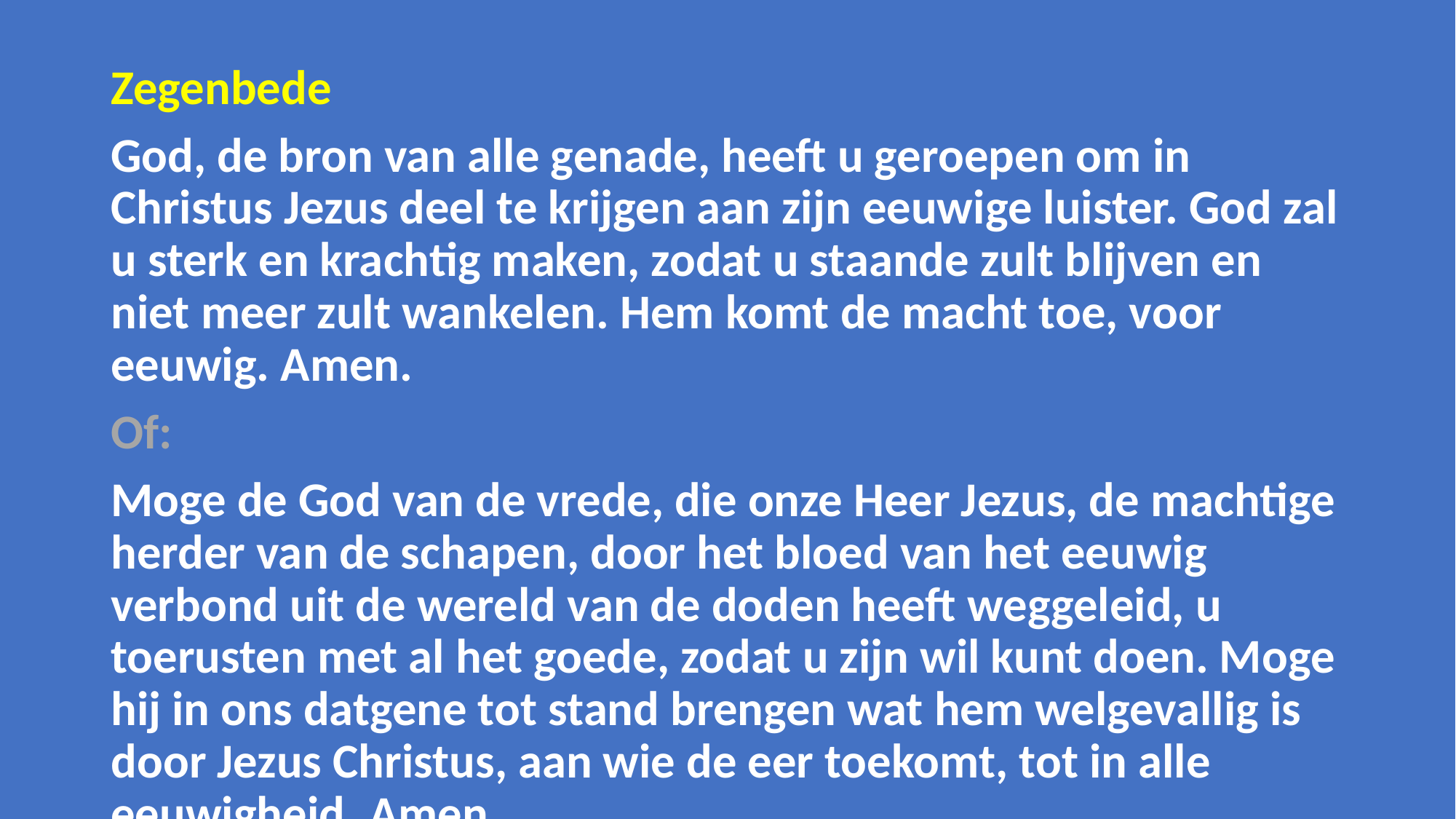

Zegenbede
God, de bron van alle genade, heeft u geroepen om in Christus Jezus deel te krijgen aan zijn eeuwige luister. God zal u sterk en krachtig maken, zodat u staande zult blijven en niet meer zult wankelen. Hem komt de macht toe, voor eeuwig. Amen.
Of:
Moge de God van de vrede, die onze Heer Jezus, de machtige herder van de schapen, door het bloed van het eeuwig verbond uit de wereld van de doden heeft weggeleid, u toerusten met al het goede, zodat u zijn wil kunt doen. Moge hij in ons datgene tot stand brengen wat hem welgevallig is door Jezus Christus, aan wie de eer toekomt, tot in alle eeuwigheid. Amen.